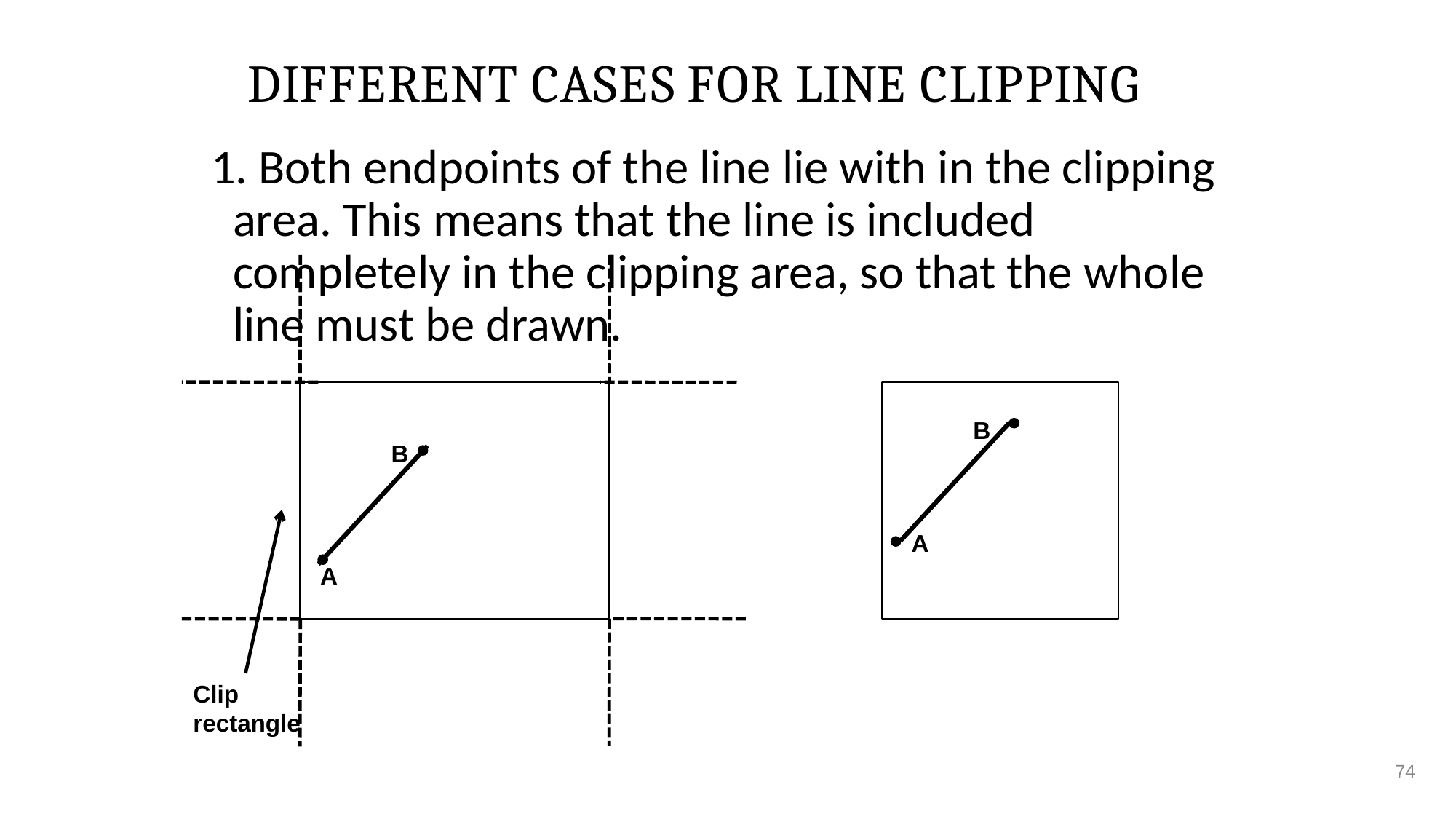

# Different cases for Line Clipping
1. Both endpoints of the line lie with in the clipping area. This means that the line is included completely in the clipping area, so that the whole line must be drawn.

B

B

A

A

Clip
rectangle
74